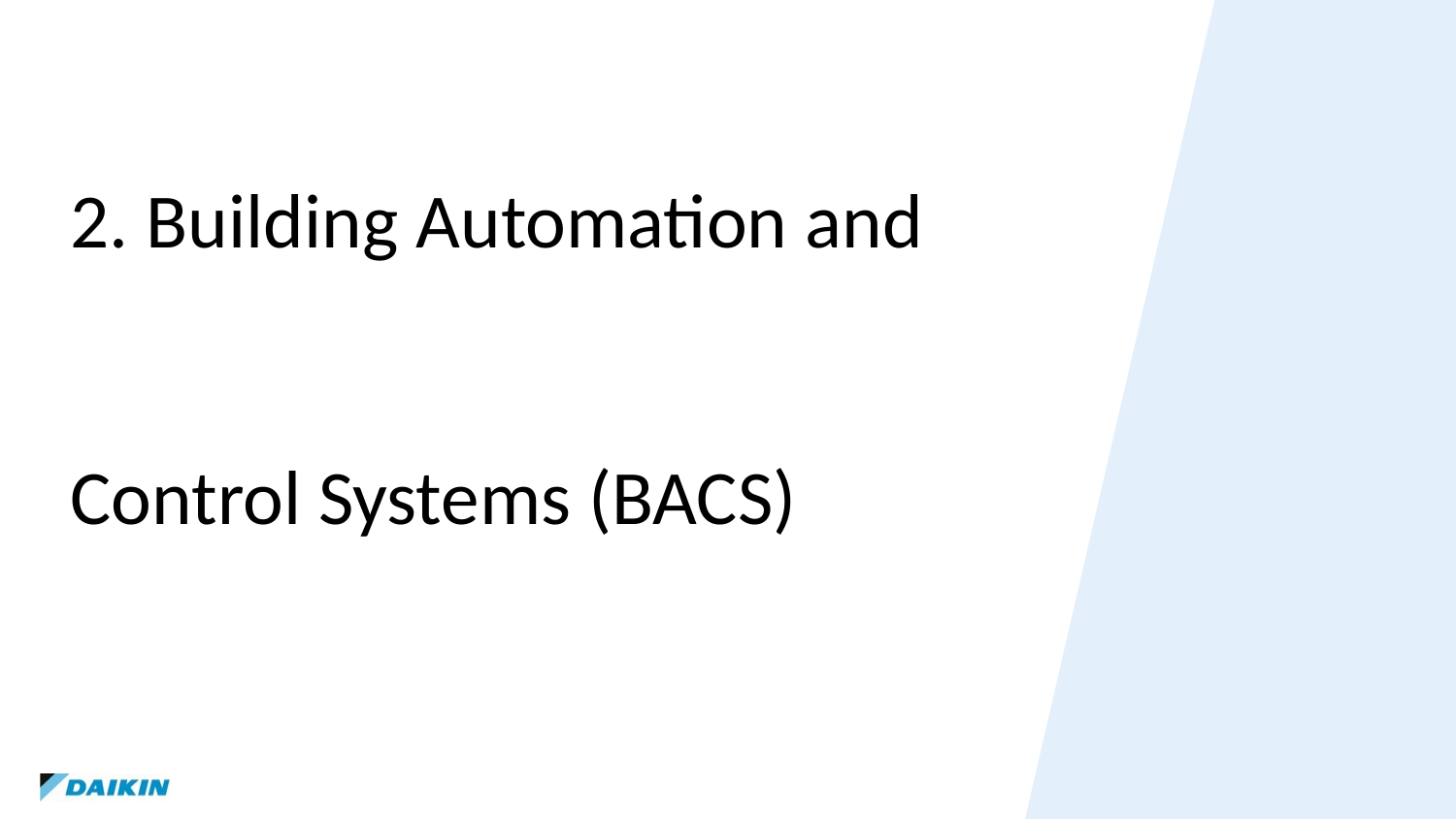

2. Building Automation and                                                                                                                   Control Systems (BACS)